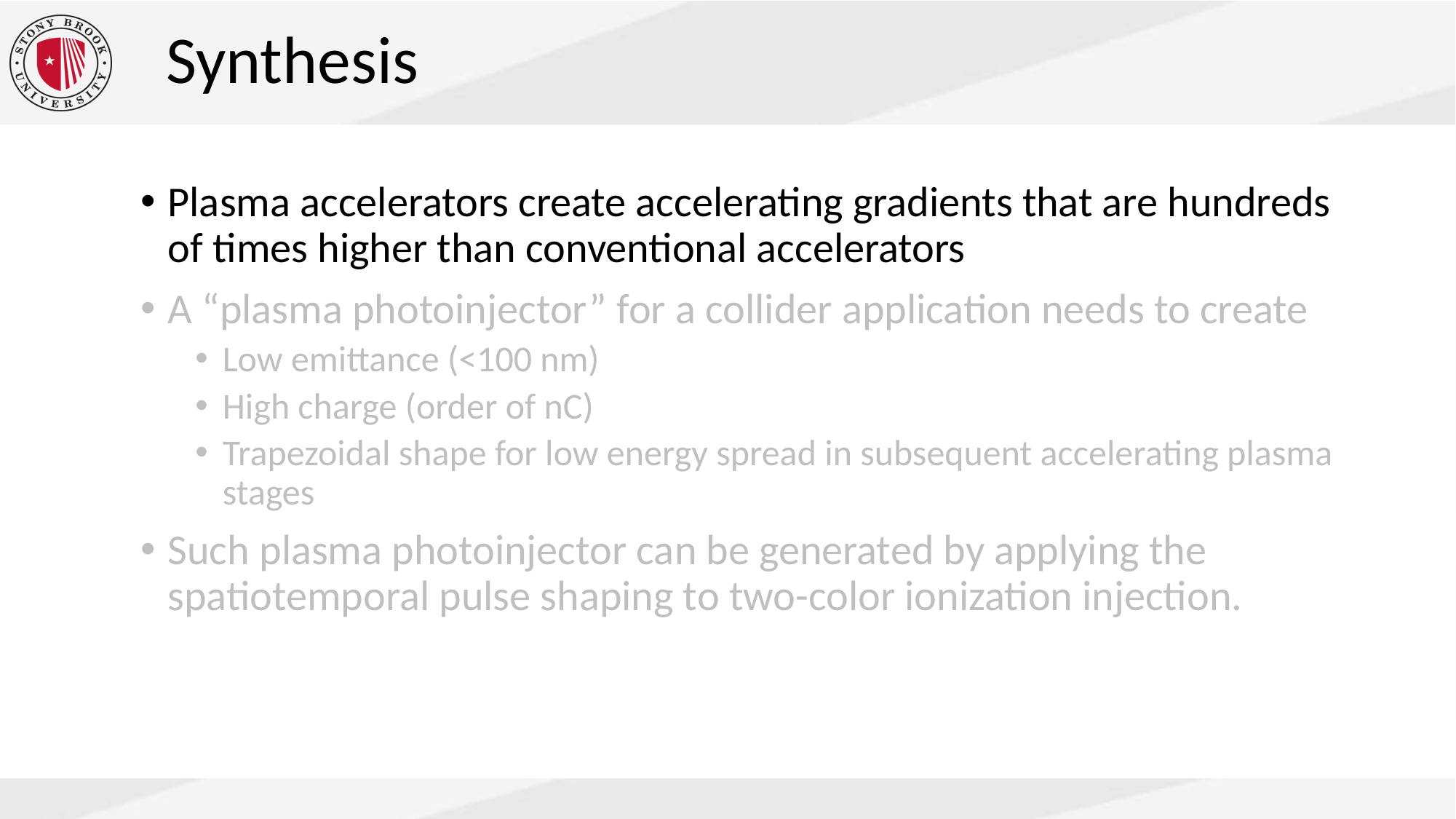

# Synthesis
Plasma accelerators create accelerating gradients that are hundreds of times higher than conventional accelerators
A “plasma photoinjector” for a collider application needs to create
Low emittance (<100 nm)
High charge (order of nC)
Trapezoidal shape for low energy spread in subsequent accelerating plasma stages
Such plasma photoinjector can be generated by applying the spatiotemporal pulse shaping to two-color ionization injection.